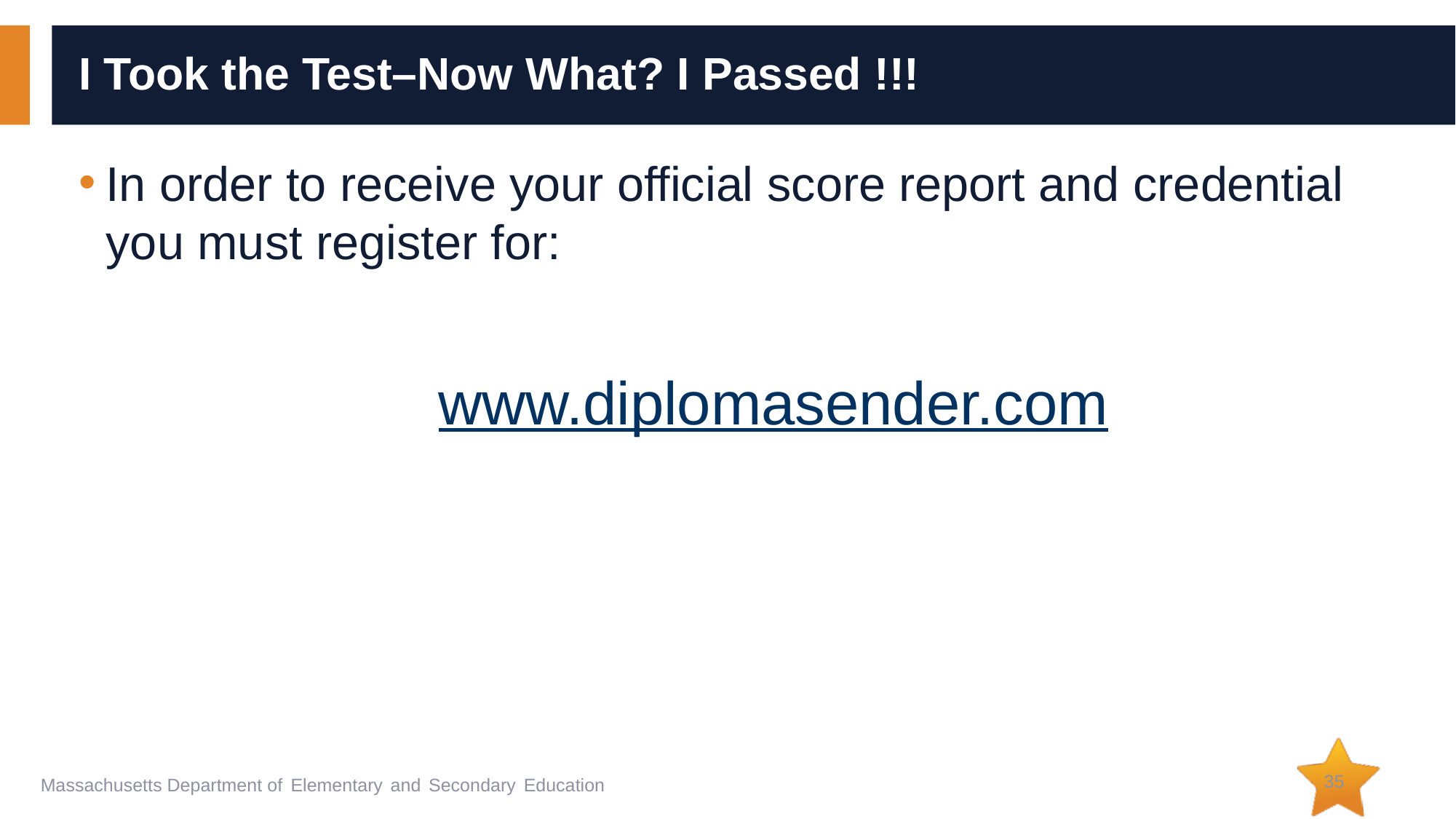

# I Took the Test–Now What? I Passed !!!
In order to receive your official score report and credential you must register for:

www.diplomasender.com

35